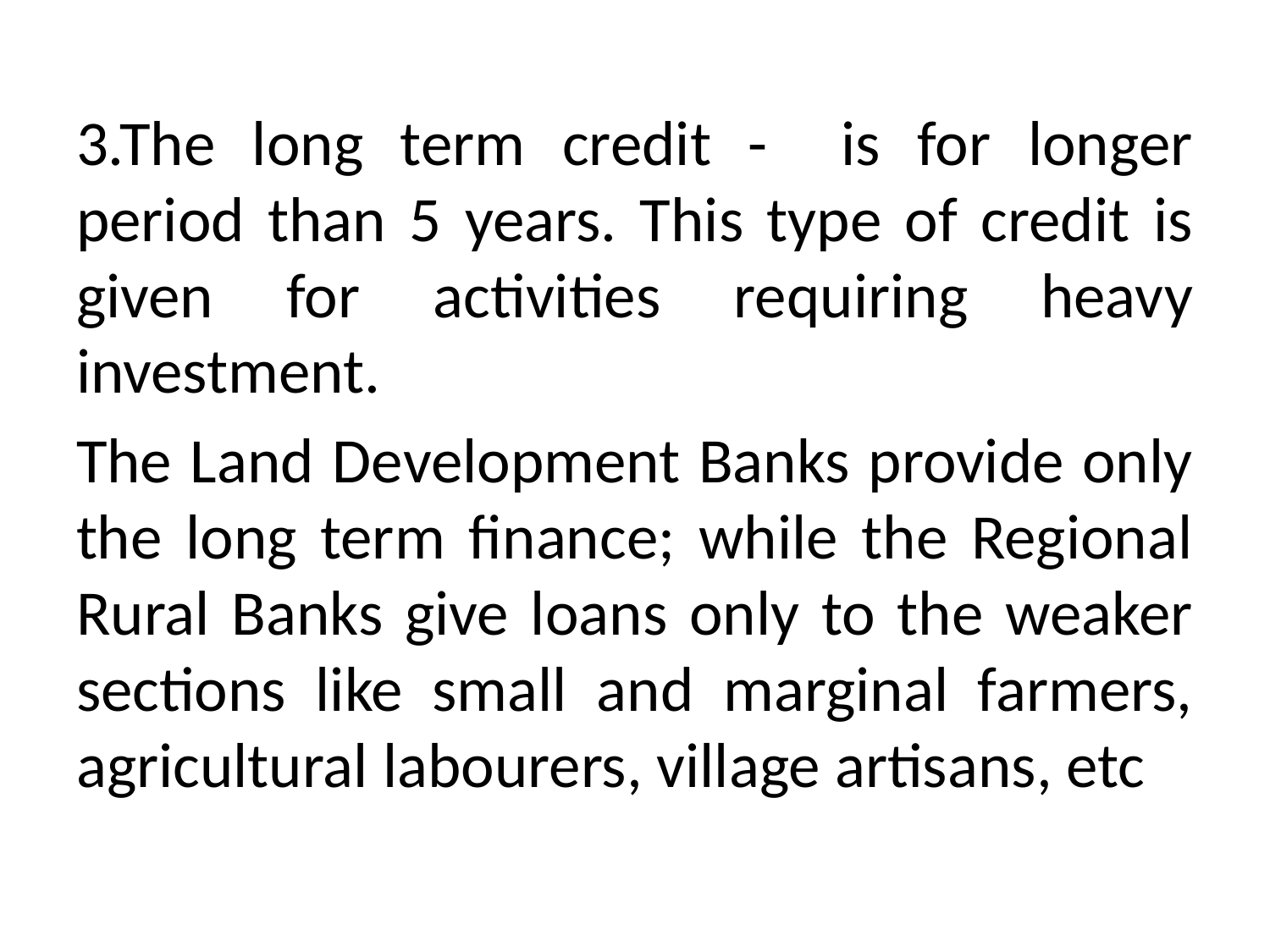

#
3.The long term credit -  is for longer period than 5 years. This type of credit is given for activities requiring heavy investment.
The Land Development Banks provide only the long term finance; while the Regional Rural Banks give loans only to the weaker sections like small and marginal farmers, agricultural labourers, village artisans, etc